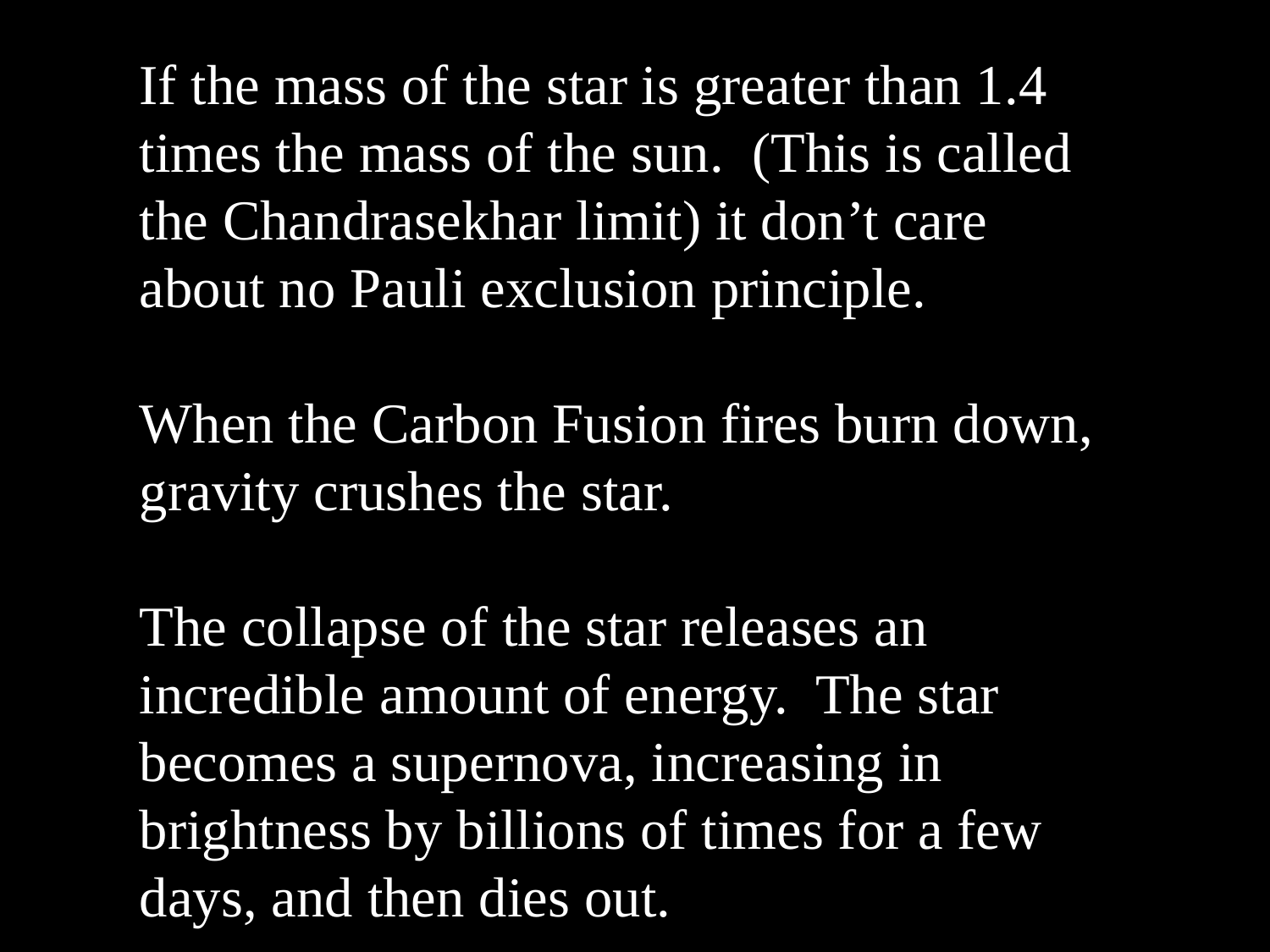

If the mass of the star is greater than 1.4 times the mass of the sun.  (This is called the Chandrasekhar limit) it don’t care about no Pauli exclusion principle.

When the Carbon Fusion fires burn down, gravity crushes the star.

The collapse of the star releases an incredible amount of energy.  The star becomes a supernova, increasing in  brightness by billions of times for a few days, and then dies out.